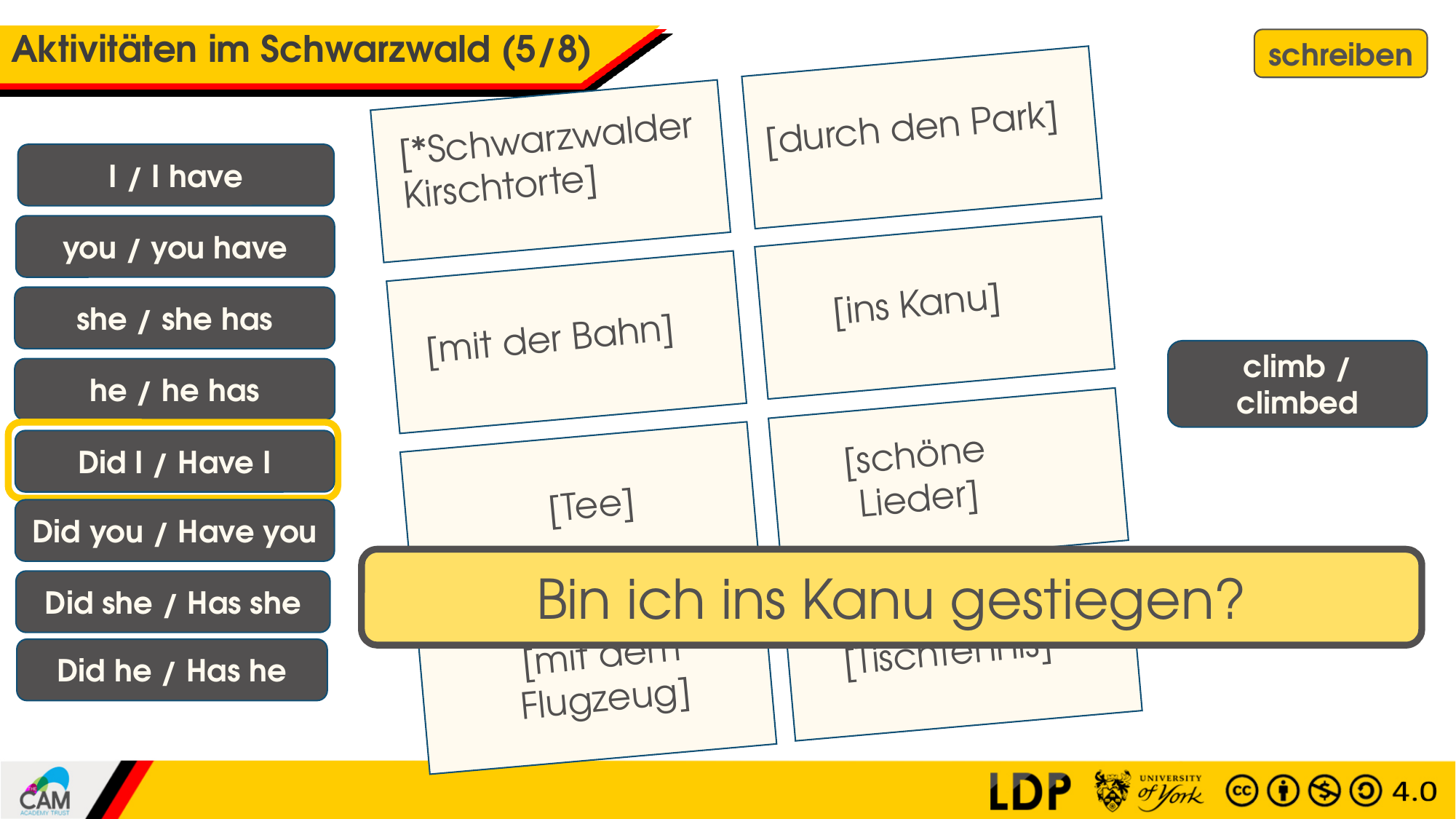

# Aktivitäten im Schwarzwald (5/8)
schreiben

[durch den Park]
[*Schwarzwalder
Kirschtorte]
I / I have
you / you have

[ins Kanu]
she / she has
[mit der Bahn]
climb / climbed
he / he has

[schöne Lieder]
Did I / Have I

[Tee]
Did you / Have you
Bin ich ins Kanu gestiegen?
Did she / Has she

[Tischtennis]
[mit dem Flugzeug]
Did he / Has he